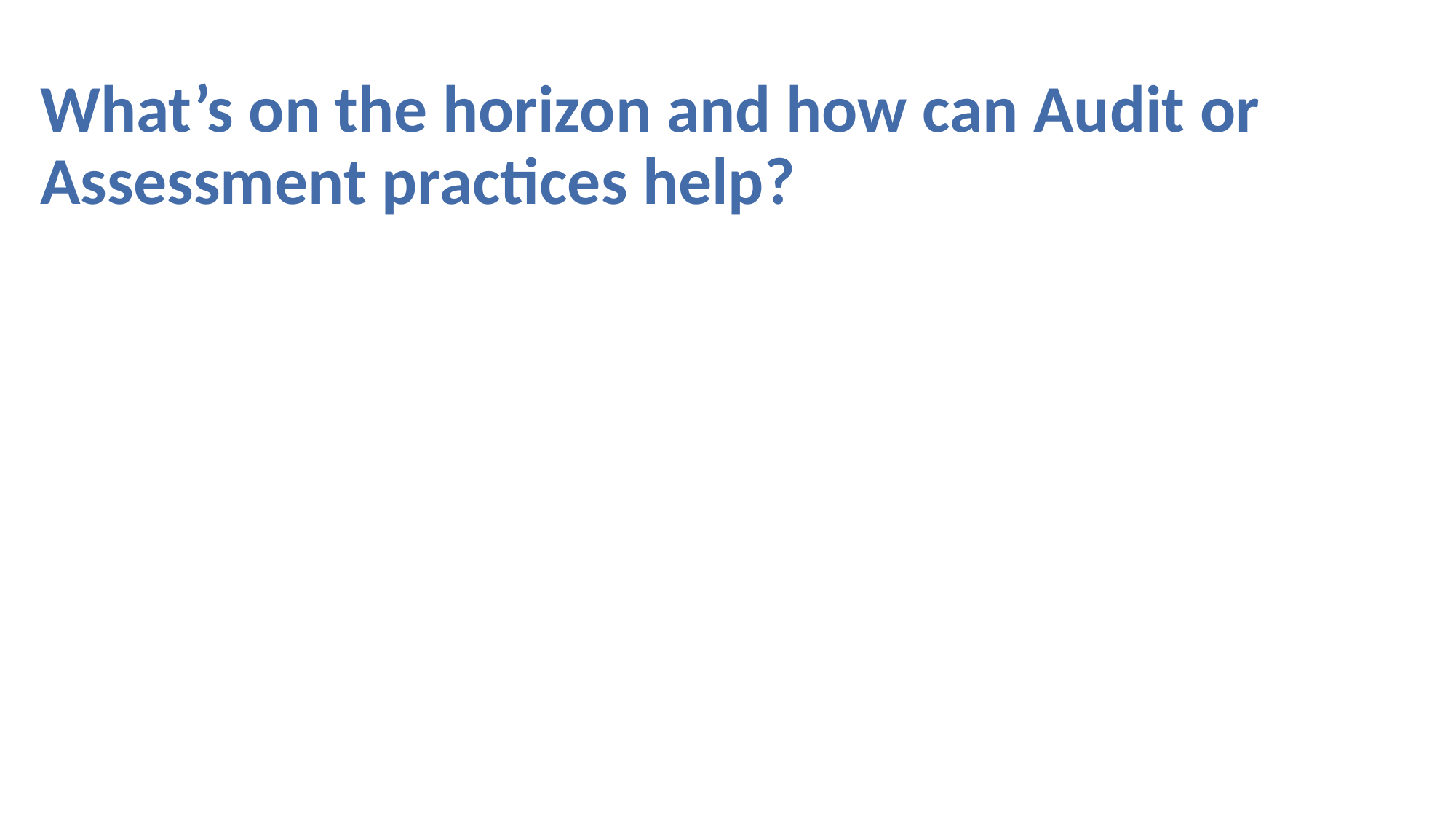

# What’s on the horizon and how can Audit or Assessment practices help?